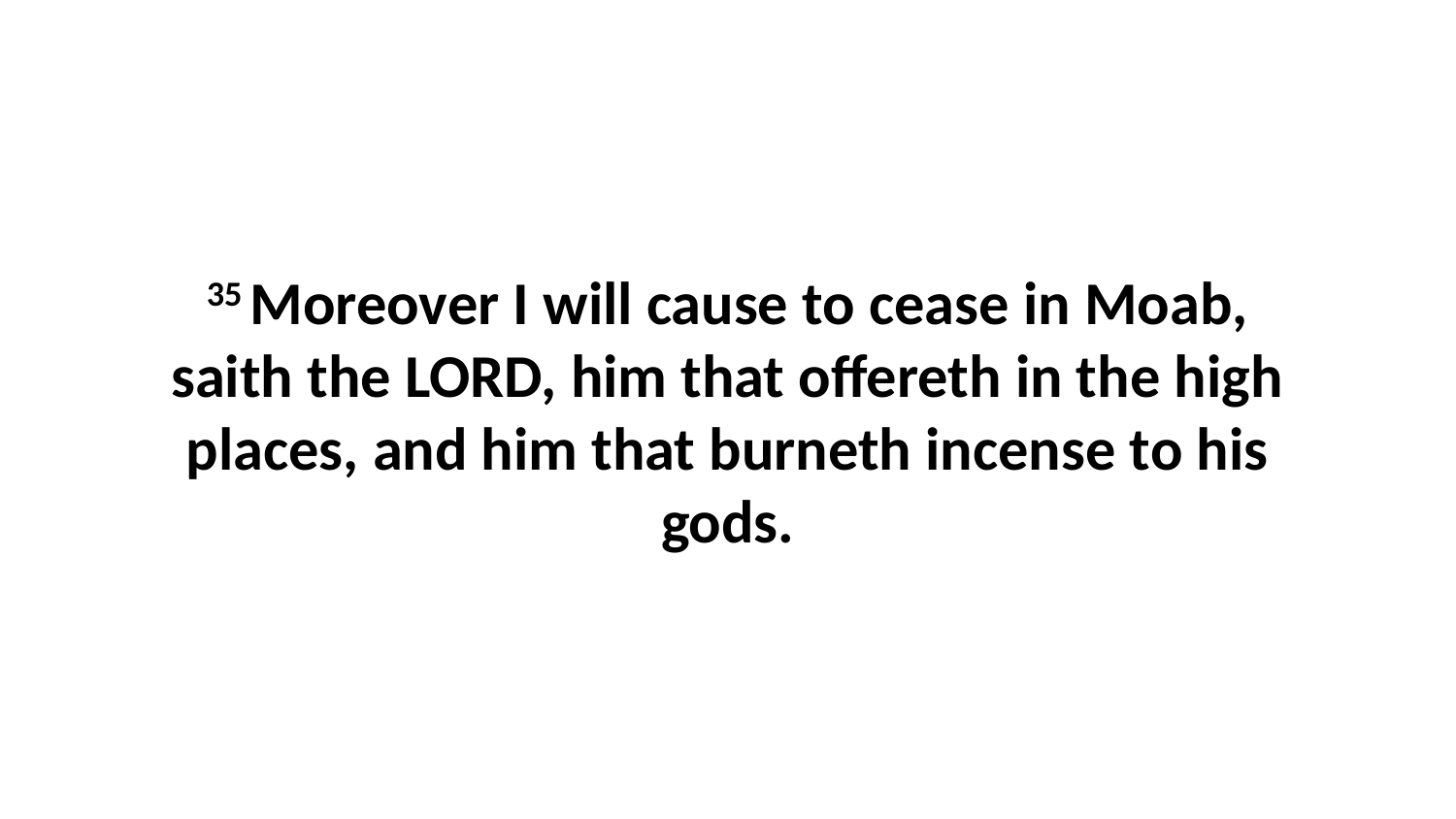

35 Moreover I will cause to cease in Moab, saith the LORD, him that offereth in the high places, and him that burneth incense to his gods.